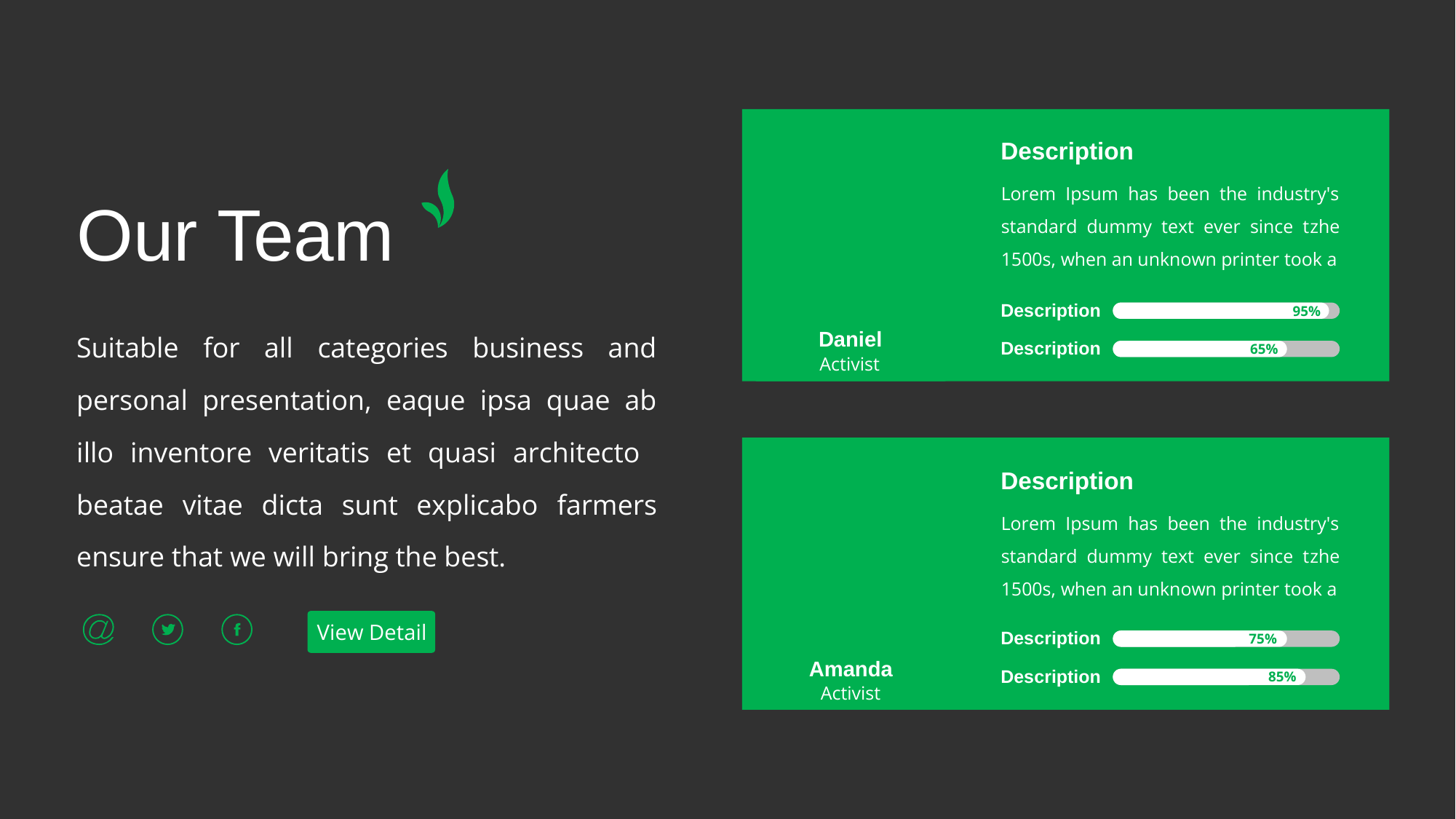

Description
Lorem Ipsum has been the industry's standard dummy text ever since tzhe 1500s, when an unknown printer took a

# Our Team

Suitable for all categories business and personal presentation, eaque ipsa quae ab illo inventore veritatis et quasi architecto  beatae vitae dicta sunt explicabo farmers ensure that we will bring the best.
Description
95%

Daniel
Description
65%

Activist

Description
Lorem Ipsum has been the industry's standard dummy text ever since tzhe 1500s, when an unknown printer took a

View Detail
Description
75%

Amanda
Description
85%

Activist